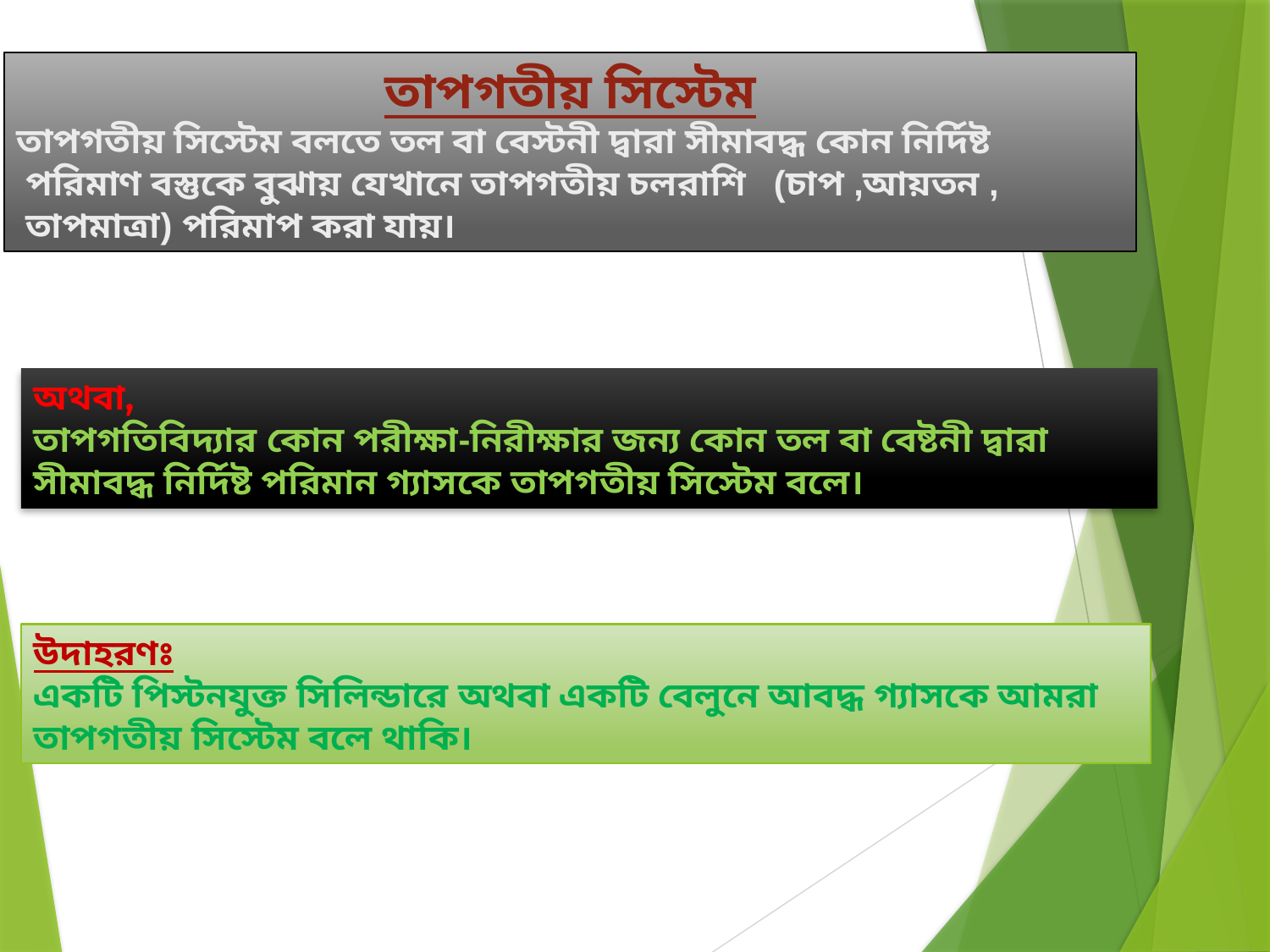

তাপগতীয় সিস্টেম
তাপগতীয় সিস্টেম বলতে তল বা বেস্টনী দ্বারা সীমাবদ্ধ কোন নির্দিষ্ট
 পরিমাণ বস্তুকে বুঝায় যেখানে তাপগতীয় চলরাশি   (চাপ ,আয়তন ,
 তাপমাত্রা) পরিমাপ করা যায়।
অথবা,
তাপগতিবিদ্যার কোন পরীক্ষা-নিরীক্ষার জন্য কোন তল বা বেষ্টনী দ্বারা সীমাবদ্ধ নির্দিষ্ট পরিমান গ্যাসকে তাপগতীয় সিস্টেম বলে।
উদাহরণঃ
একটি পিস্টনযুক্ত সিলিন্ডারে অথবা একটি বেলুনে আবদ্ধ গ্যাসকে আমরা  তাপগতীয় সিস্টেম বলে থাকি।